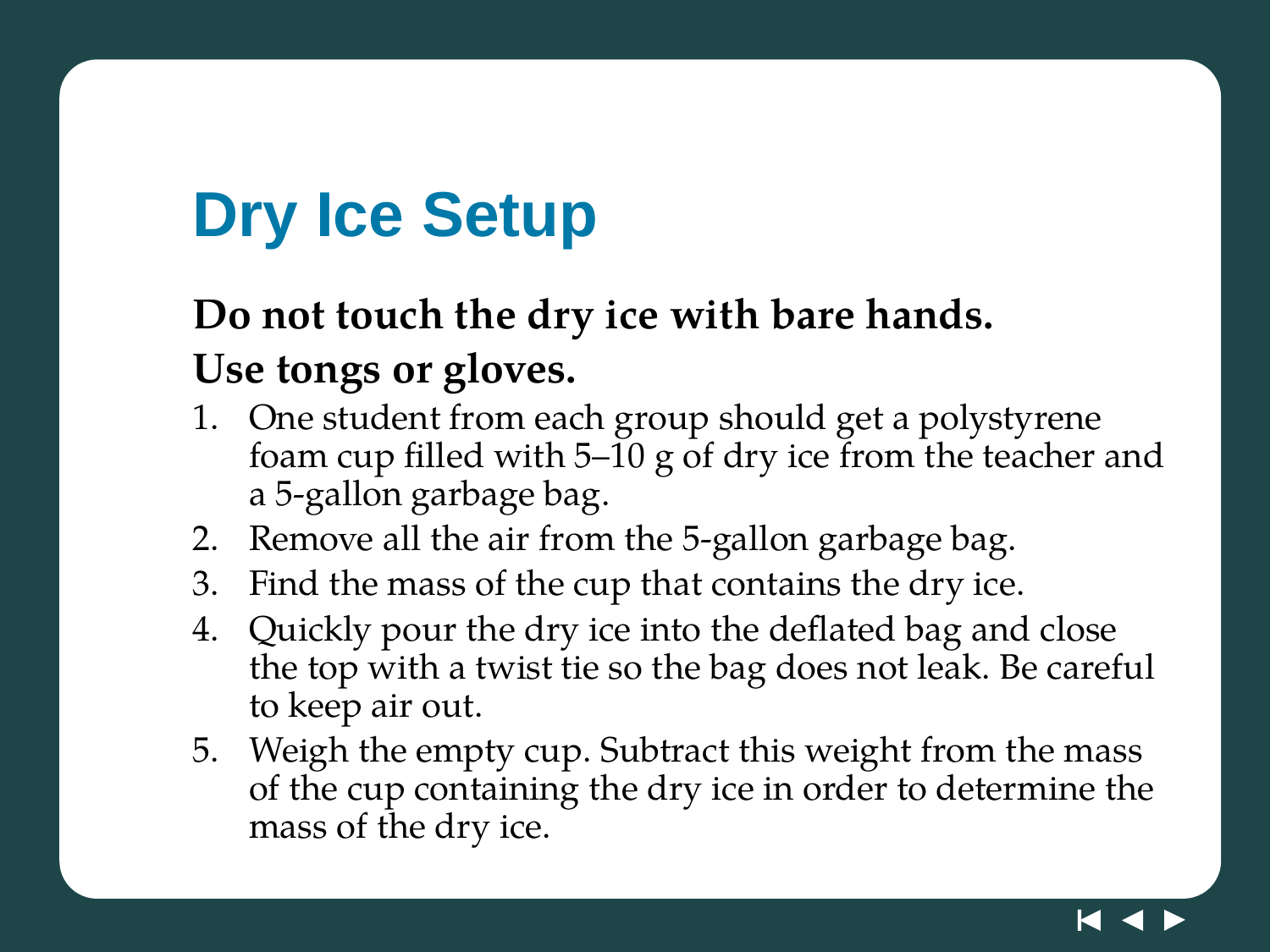

# Dry Ice Setup
Do not touch the dry ice with bare hands.
Use tongs or gloves.
One student from each group should get a polystyrene foam cup filled with 5–10 g of dry ice from the teacher and a 5-gallon garbage bag.
Remove all the air from the 5-gallon garbage bag.
Find the mass of the cup that contains the dry ice.
Quickly pour the dry ice into the deflated bag and close the top with a twist tie so the bag does not leak. Be careful to keep air out.
Weigh the empty cup. Subtract this weight from the mass of the cup containing the dry ice in order to determine the mass of the dry ice.